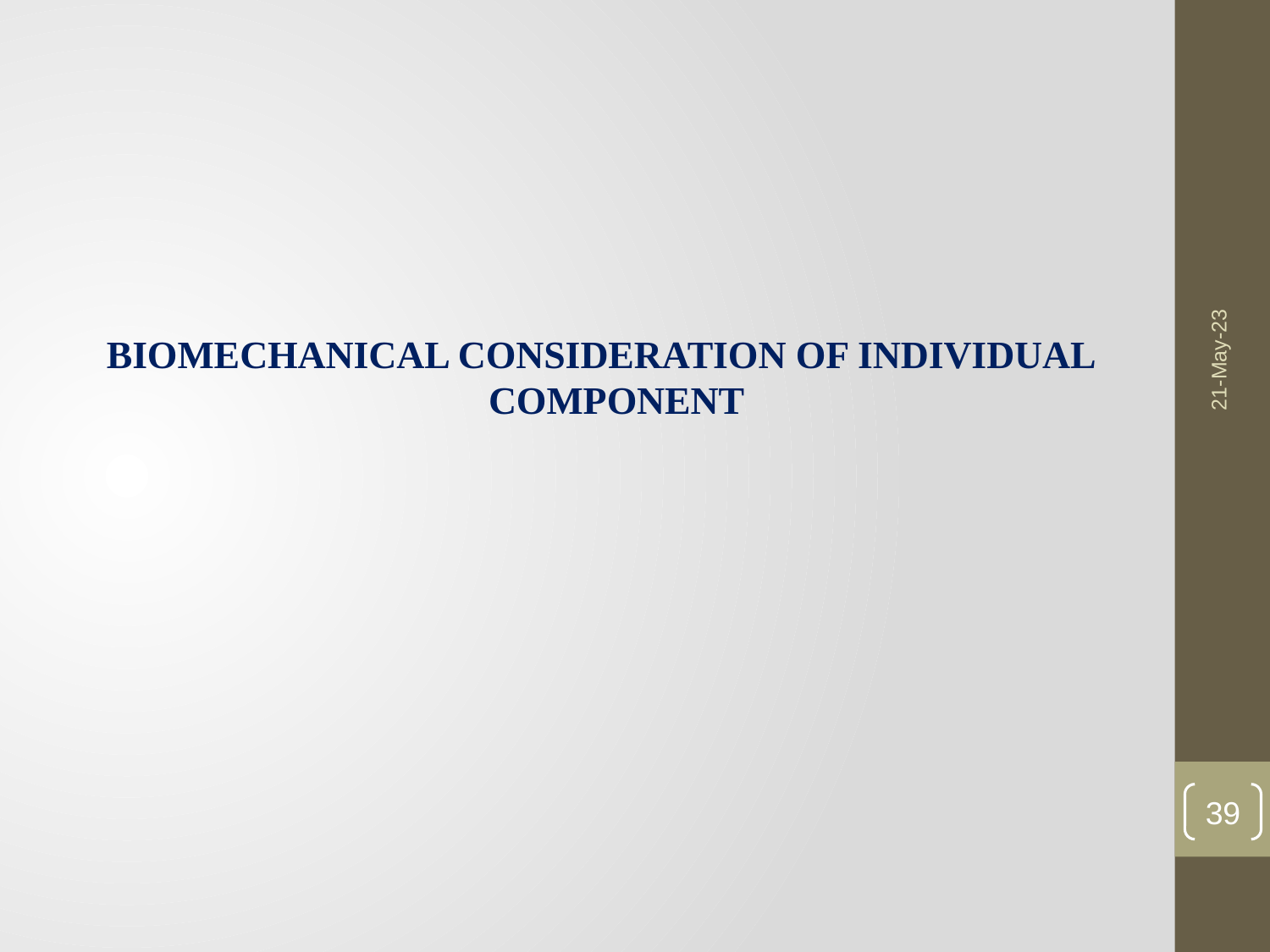

BIOMECHANICAL CONSIDERATION OF INDIVIDUAL COMPONENT
21-May-23
39